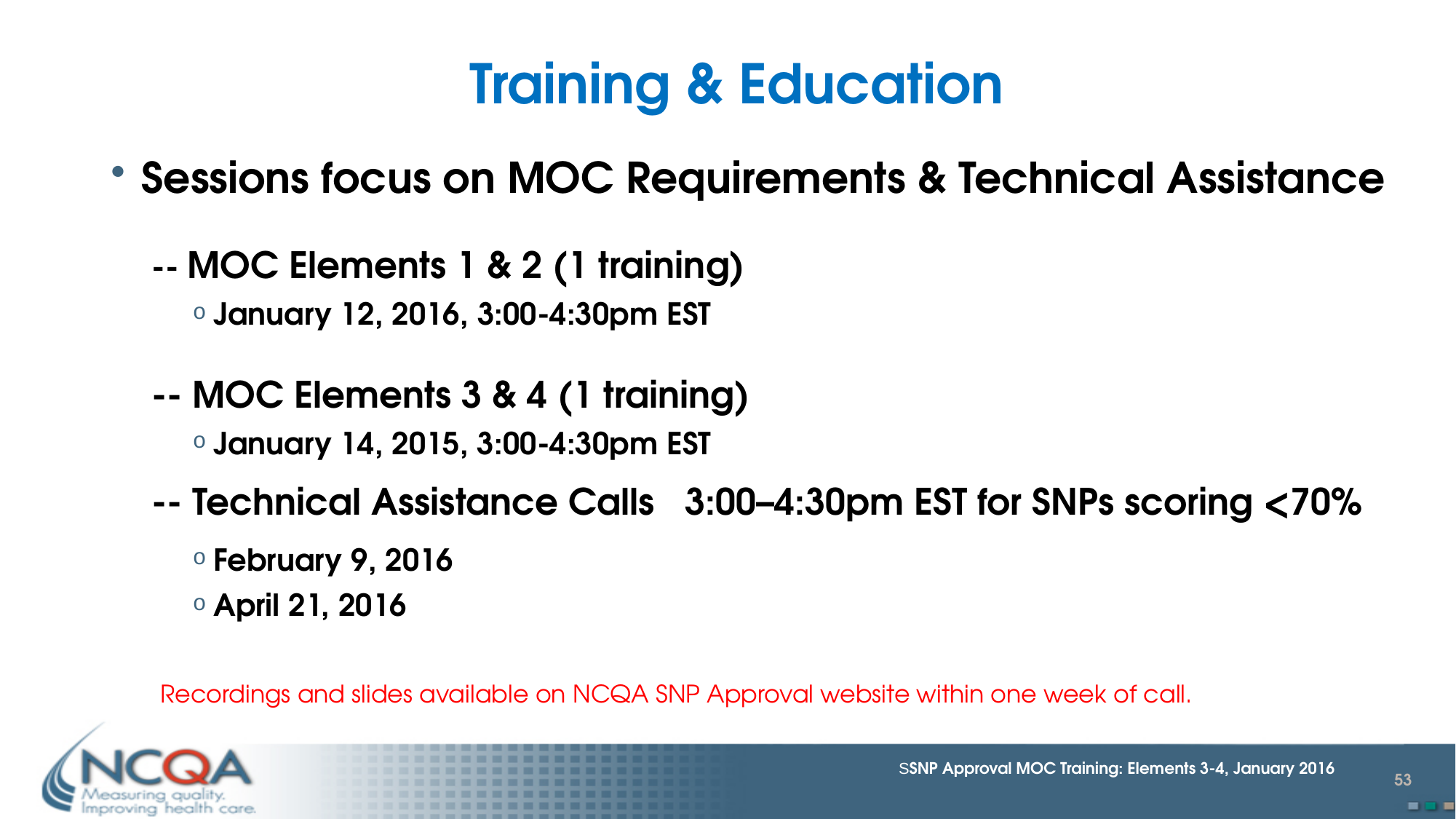

# Training & Education
Sessions focus on MOC Requirements & Technical Assistance
-- MOC Elements 1 & 2 (1 training)
January 12, 2016, 3:00-4:30pm EST
-- MOC Elements 3 & 4 (1 training)
January 14, 2015, 3:00-4:30pm EST
-- Technical Assistance Calls   3:00–4:30pm EST for SNPs scoring <70%
February 9, 2016
April 21, 2016

 Recordings and slides available on NCQA SNP Approval website within one week of call.